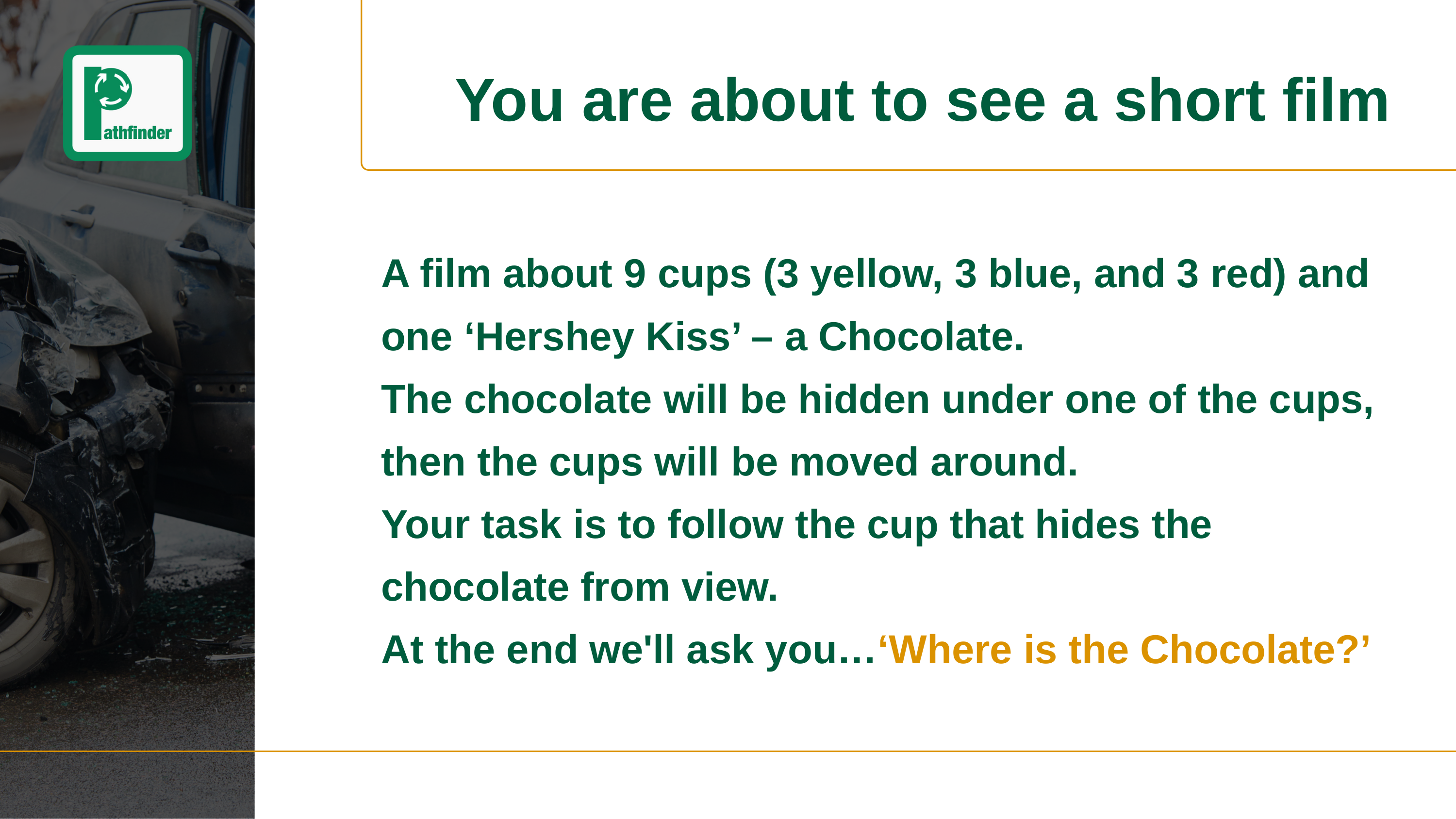

You are about to see a short film
A film about 9 cups (3 yellow, 3 blue, and 3 red) and one ‘Hershey Kiss’ – a Chocolate.
The chocolate will be hidden under one of the cups, then the cups will be moved around.
Your task is to follow the cup that hides the
chocolate from view.
At the end we'll ask you…‘Where is the Chocolate?’